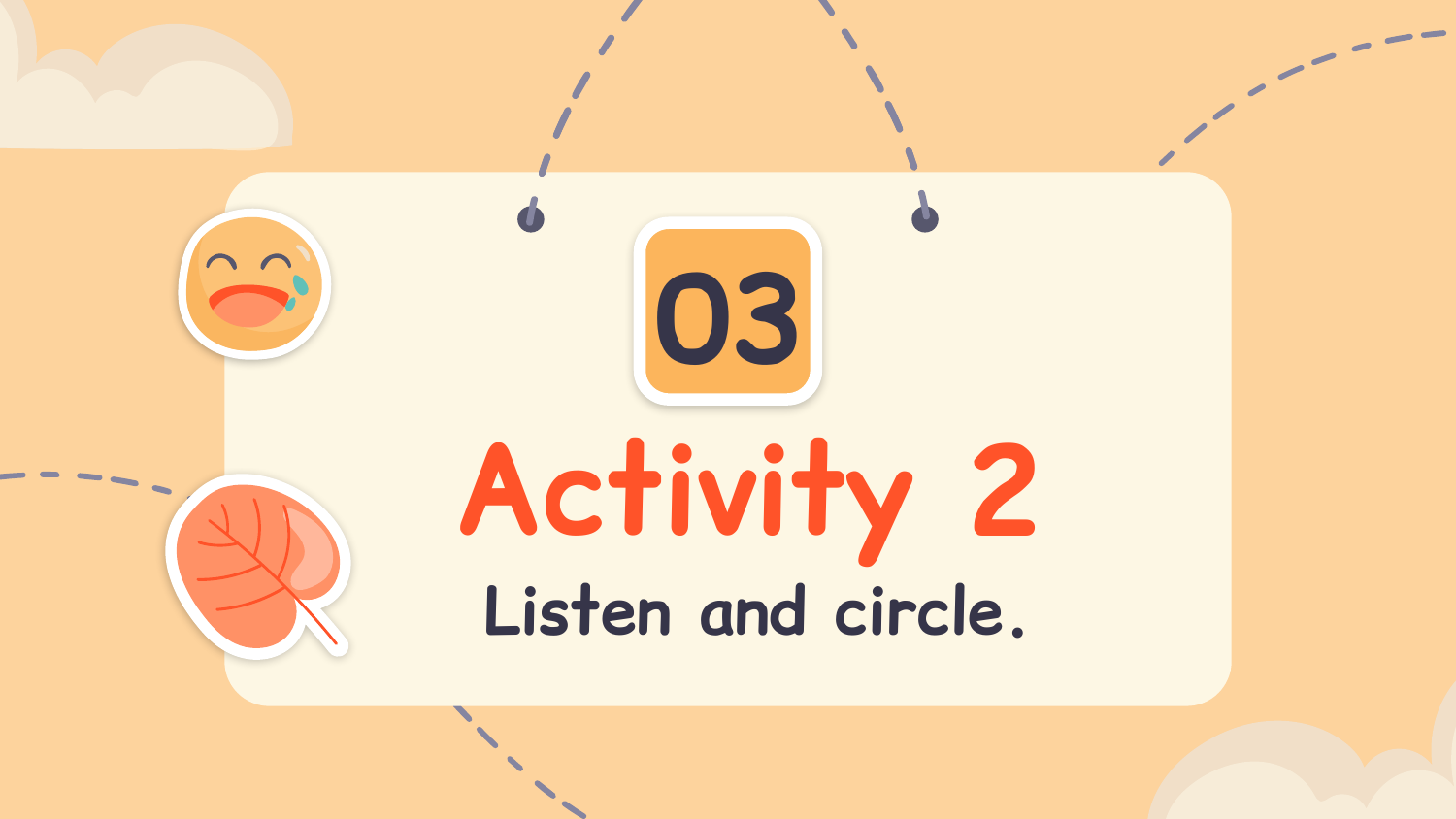

03
# Activity 2

Listen and circle.